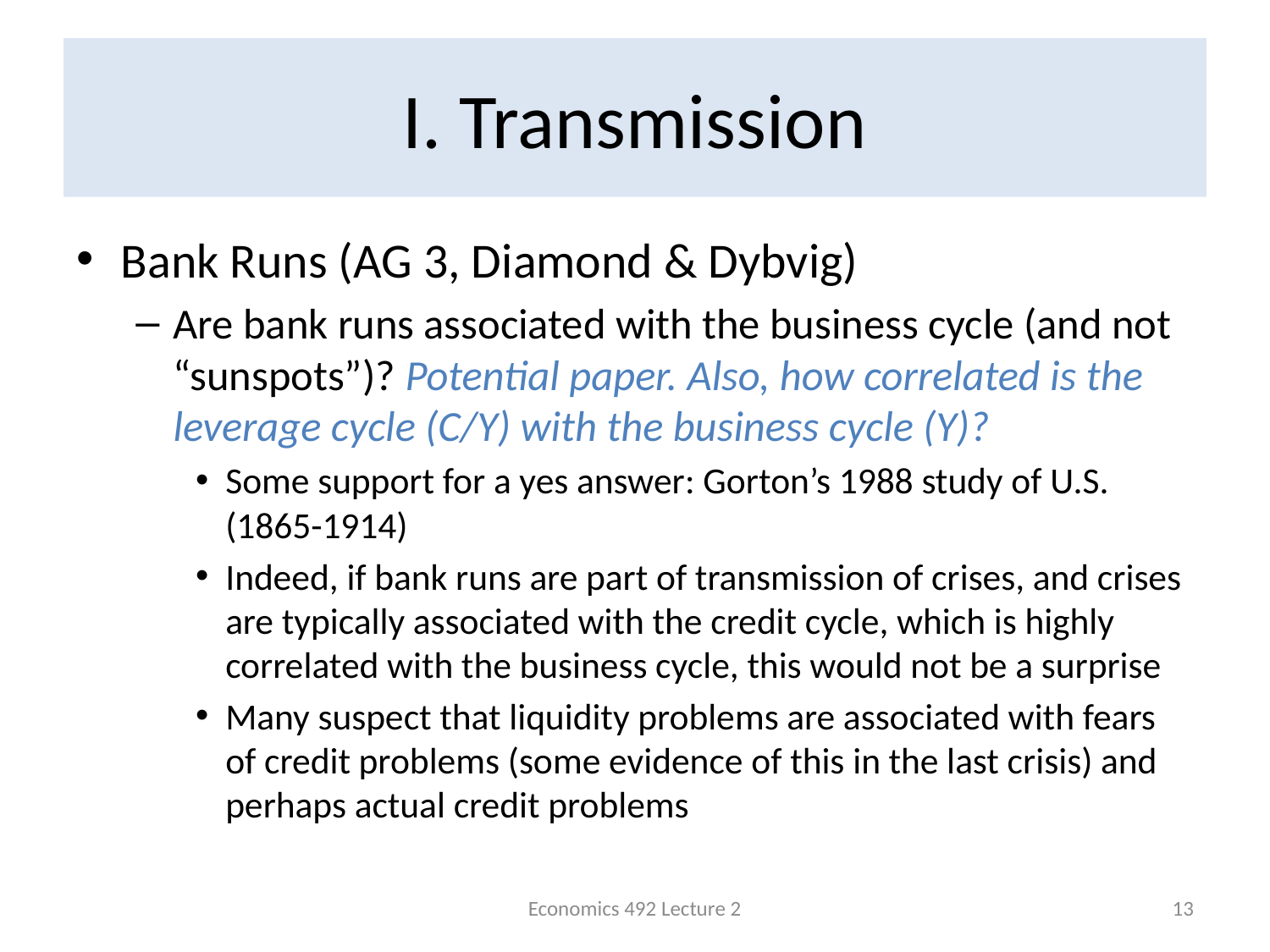

# I. Transmission
Bank Runs (AG 3, Diamond & Dybvig)
Are bank runs associated with the business cycle (and not “sunspots”)? Potential paper. Also, how correlated is the leverage cycle (C/Y) with the business cycle (Y)?
Some support for a yes answer: Gorton’s 1988 study of U.S. (1865-1914)
Indeed, if bank runs are part of transmission of crises, and crises are typically associated with the credit cycle, which is highly correlated with the business cycle, this would not be a surprise
Many suspect that liquidity problems are associated with fears of credit problems (some evidence of this in the last crisis) and perhaps actual credit problems
Economics 492 Lecture 2
13